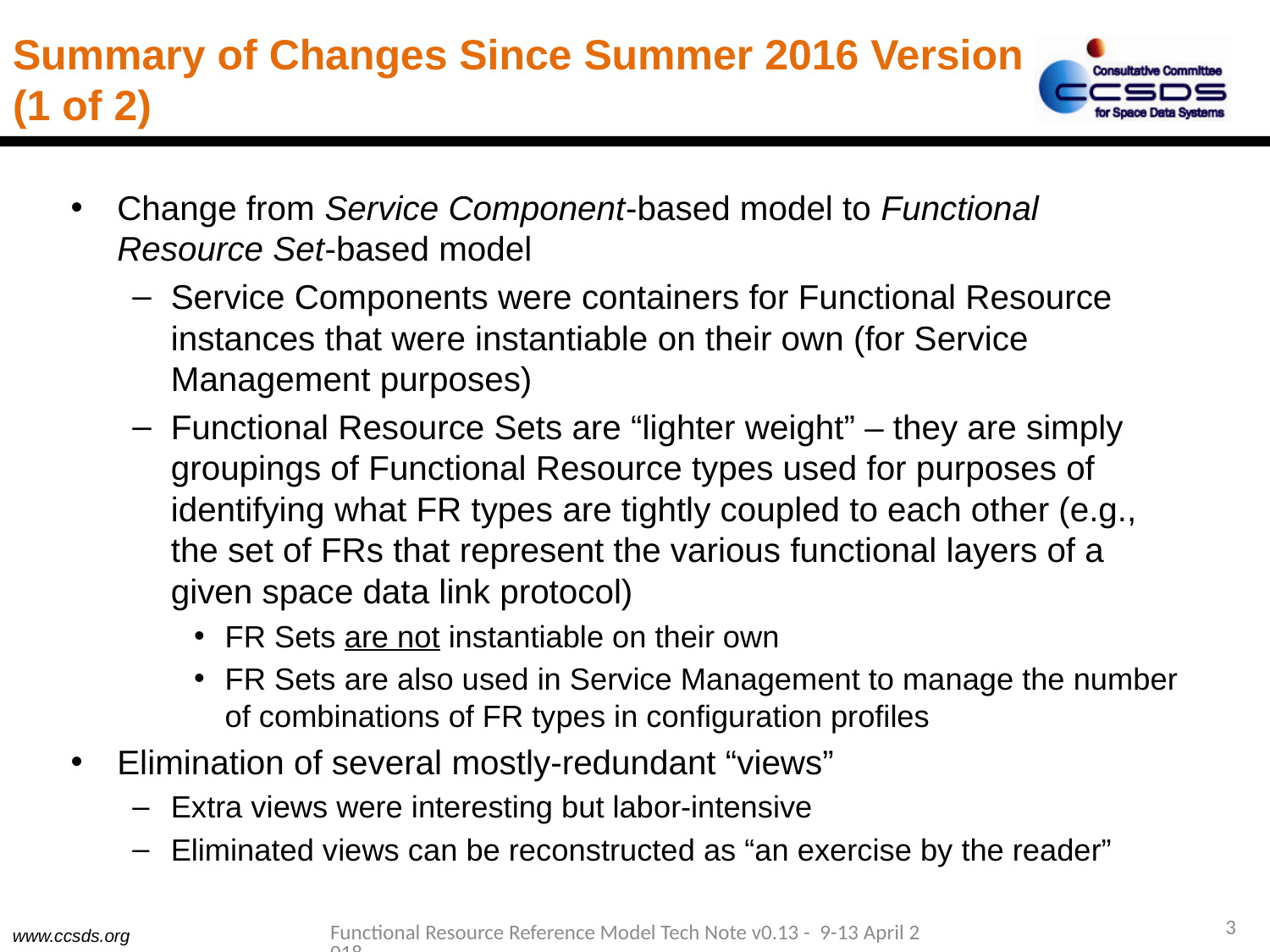

# Summary of Changes Since Summer 2016 Version (1 of 2)
Change from Service Component-based model to Functional Resource Set-based model
Service Components were containers for Functional Resource instances that were instantiable on their own (for Service Management purposes)
Functional Resource Sets are “lighter weight” – they are simply groupings of Functional Resource types used for purposes of identifying what FR types are tightly coupled to each other (e.g., the set of FRs that represent the various functional layers of a given space data link protocol)
FR Sets are not instantiable on their own
FR Sets are also used in Service Management to manage the number of combinations of FR types in configuration profiles
Elimination of several mostly-redundant “views”
Extra views were interesting but labor-intensive
Eliminated views can be reconstructed as “an exercise by the reader”

3
Functional Resource Reference Model Tech Note v0.13 -  9-13 April 2018